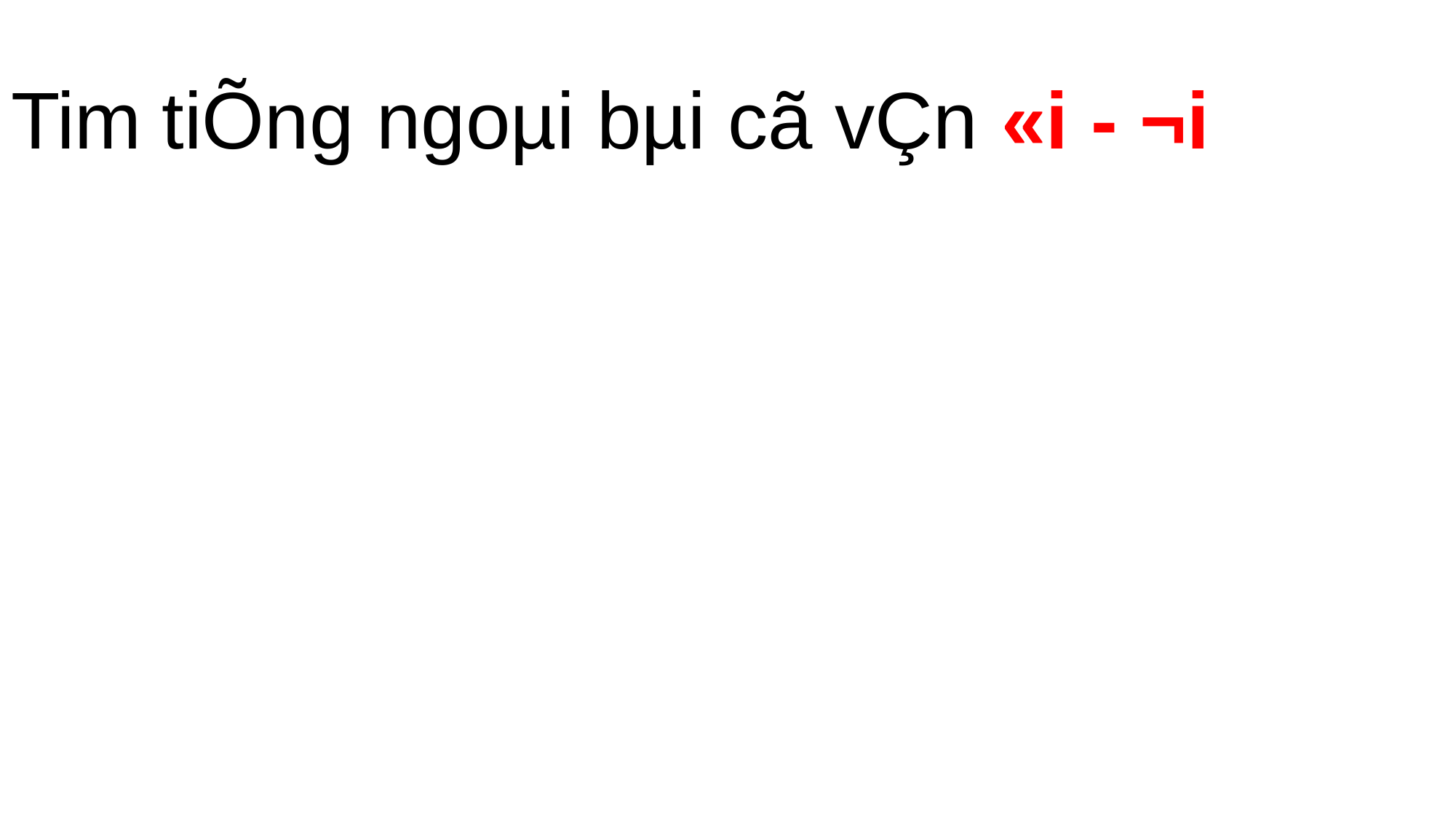

# Tim tiÕng ngoµi bµi cã vÇn «i - ¬i